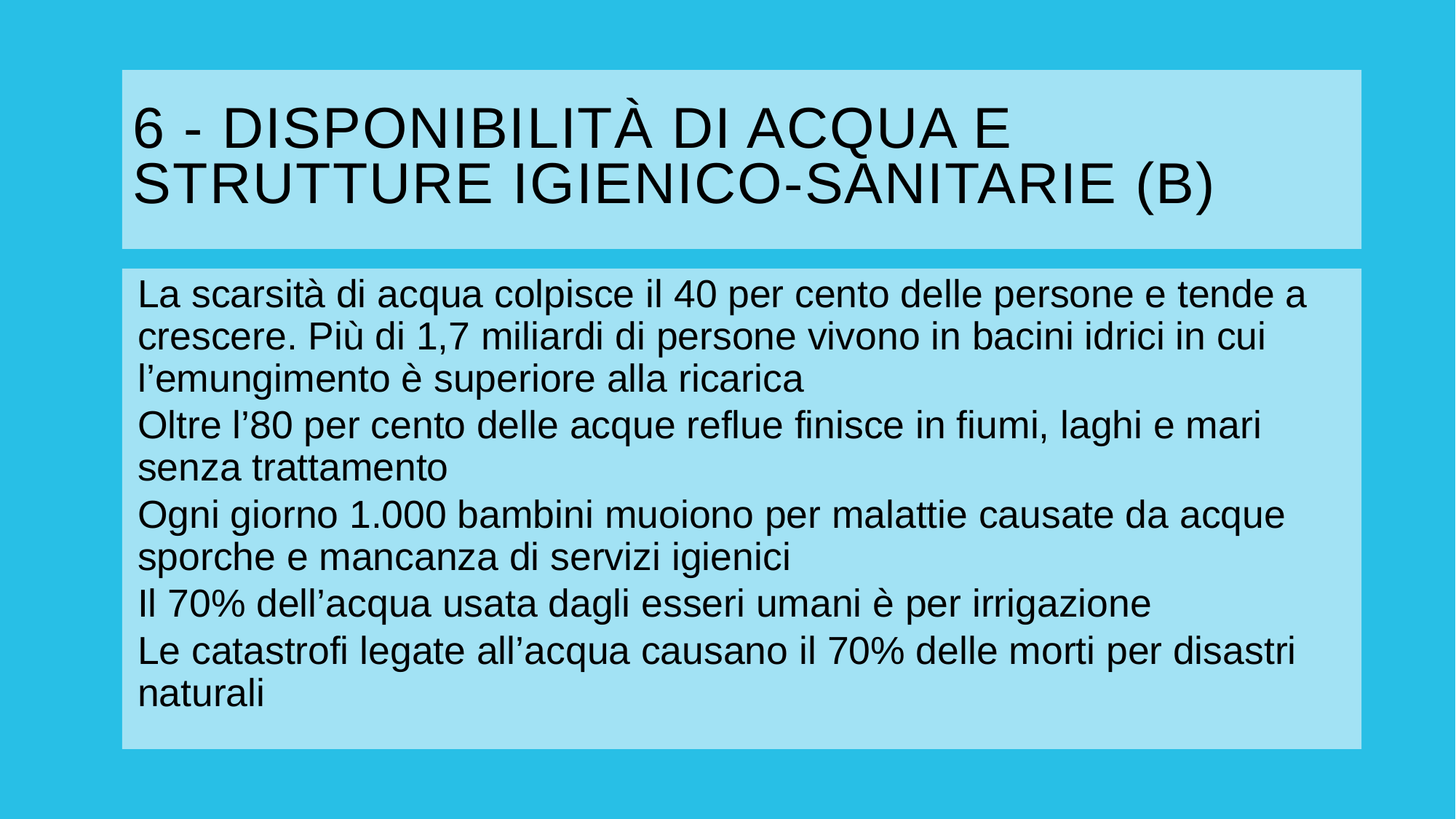

# 6 - disponibilità di acqua e strutture igienico-sanitarie (b)
La scarsità di acqua colpisce il 40 per cento delle persone e tende a crescere. Più di 1,7 miliardi di persone vivono in bacini idrici in cui l’emungimento è superiore alla ricarica
Oltre l’80 per cento delle acque reflue finisce in fiumi, laghi e mari senza trattamento
Ogni giorno 1.000 bambini muoiono per malattie causate da acque sporche e mancanza di servizi igienici
Il 70% dell’acqua usata dagli esseri umani è per irrigazione
Le catastrofi legate all’acqua causano il 70% delle morti per disastri naturali